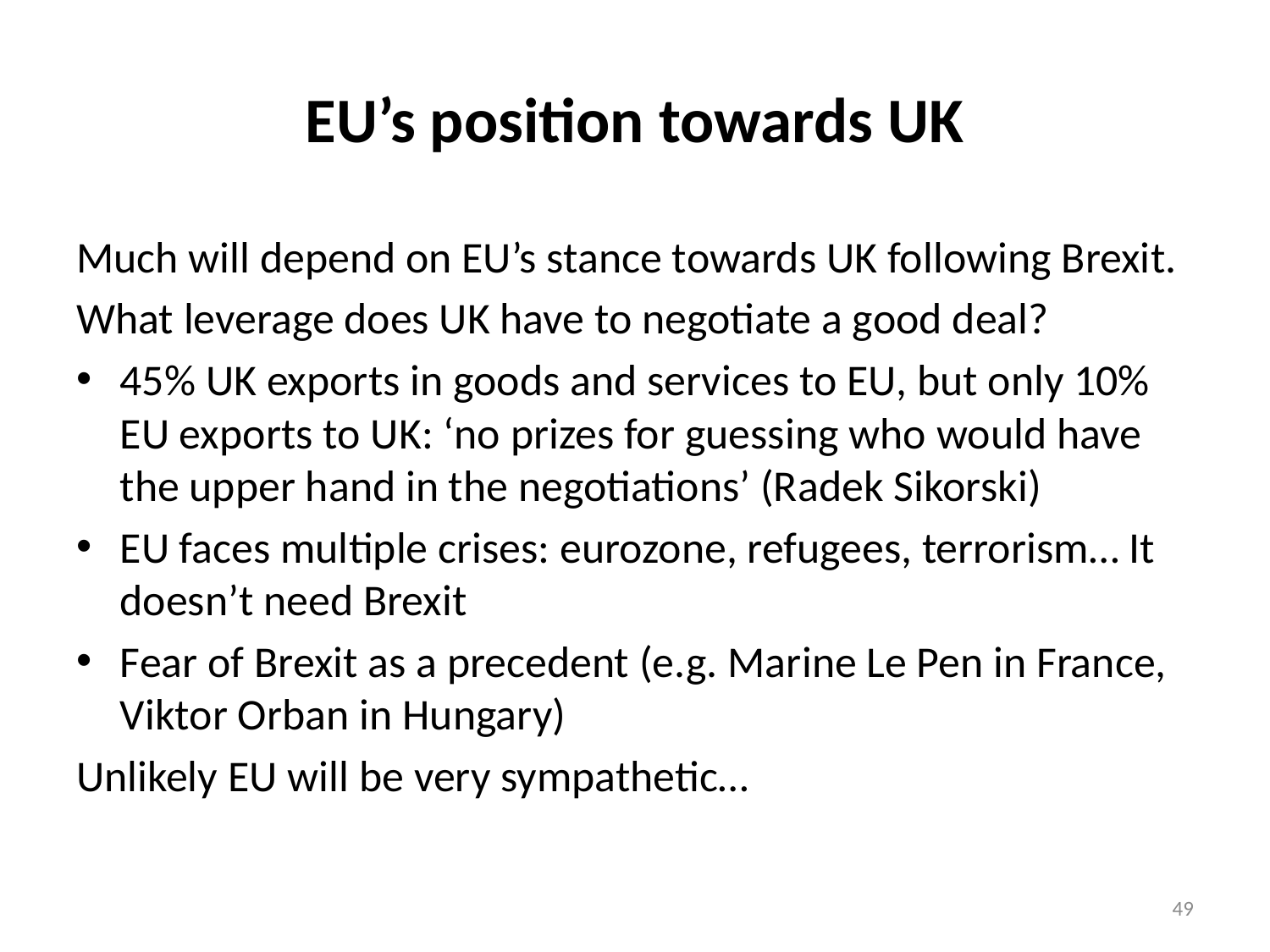

# EU’s position towards UK
Much will depend on EU’s stance towards UK following Brexit.
What leverage does UK have to negotiate a good deal?
45% UK exports in goods and services to EU, but only 10% EU exports to UK: ‘no prizes for guessing who would have the upper hand in the negotiations’ (Radek Sikorski)
EU faces multiple crises: eurozone, refugees, terrorism… It doesn’t need Brexit
Fear of Brexit as a precedent (e.g. Marine Le Pen in France, Viktor Orban in Hungary)
Unlikely EU will be very sympathetic…

49